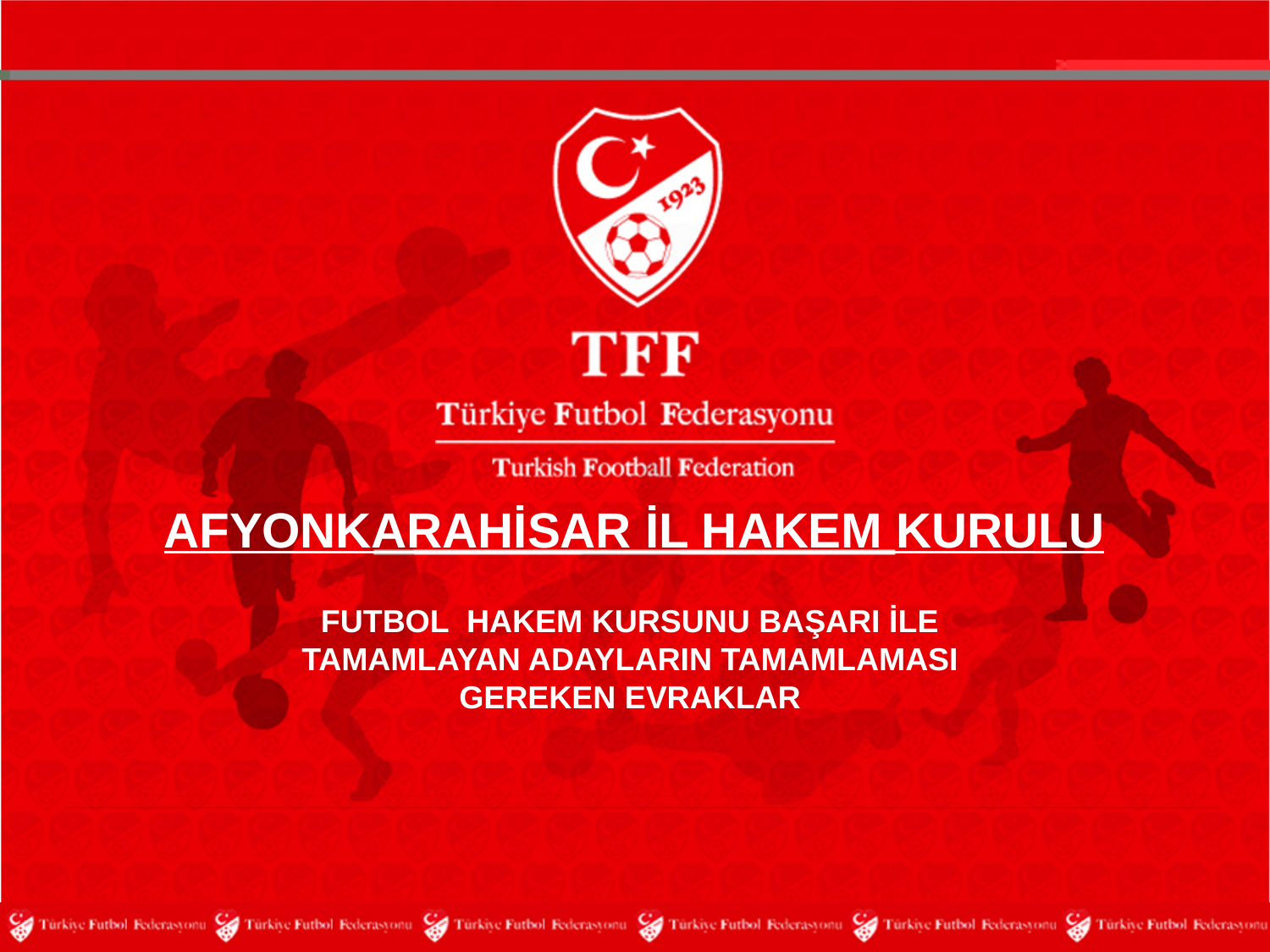

AFYONKARAHİSAR İL HAKEM KURULU
FUTBOL  HAKEM KURSUNU BAŞARI İLE TAMAMLAYAN ADAYLARIN TAMAMLAMASI GEREKEN EVRAKLAR